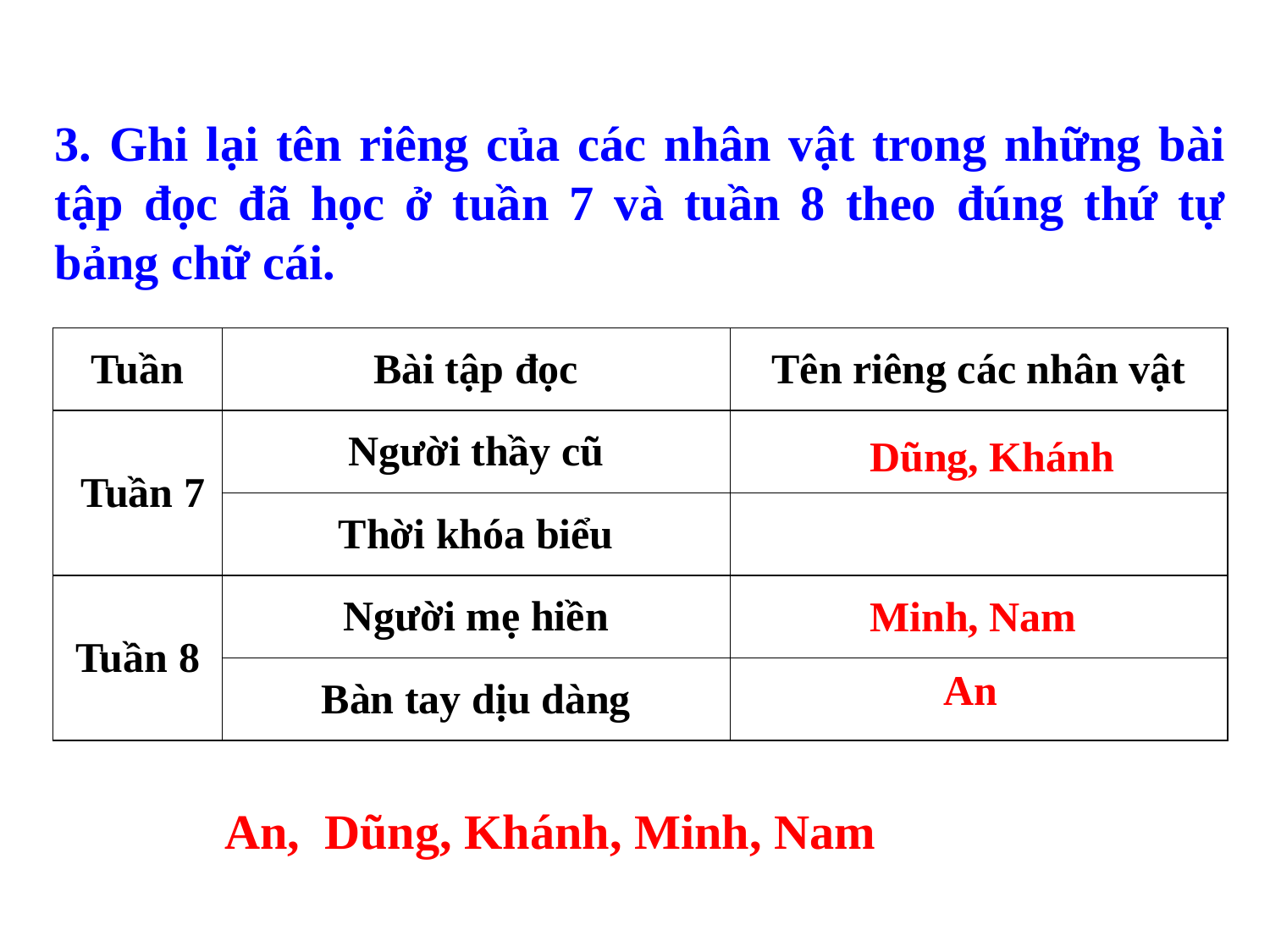

3. Ghi lại tên riêng của các nhân vật trong những bài tập đọc đã học ở tuần 7 và tuần 8 theo đúng thứ tự bảng chữ cái.
| Tuần | Bài tập đọc | Tên riêng các nhân vật |
| --- | --- | --- |
| Tuần 7 | Người thầy cũ |  |
|  | Thời khóa biểu |  |
| Tuần 8 | Người mẹ hiền |  |
|  | Bàn tay dịu dàng |  |
Dũng, Khánh

Minh, Nam

An

An,  Dũng, Khánh, Minh, Nam